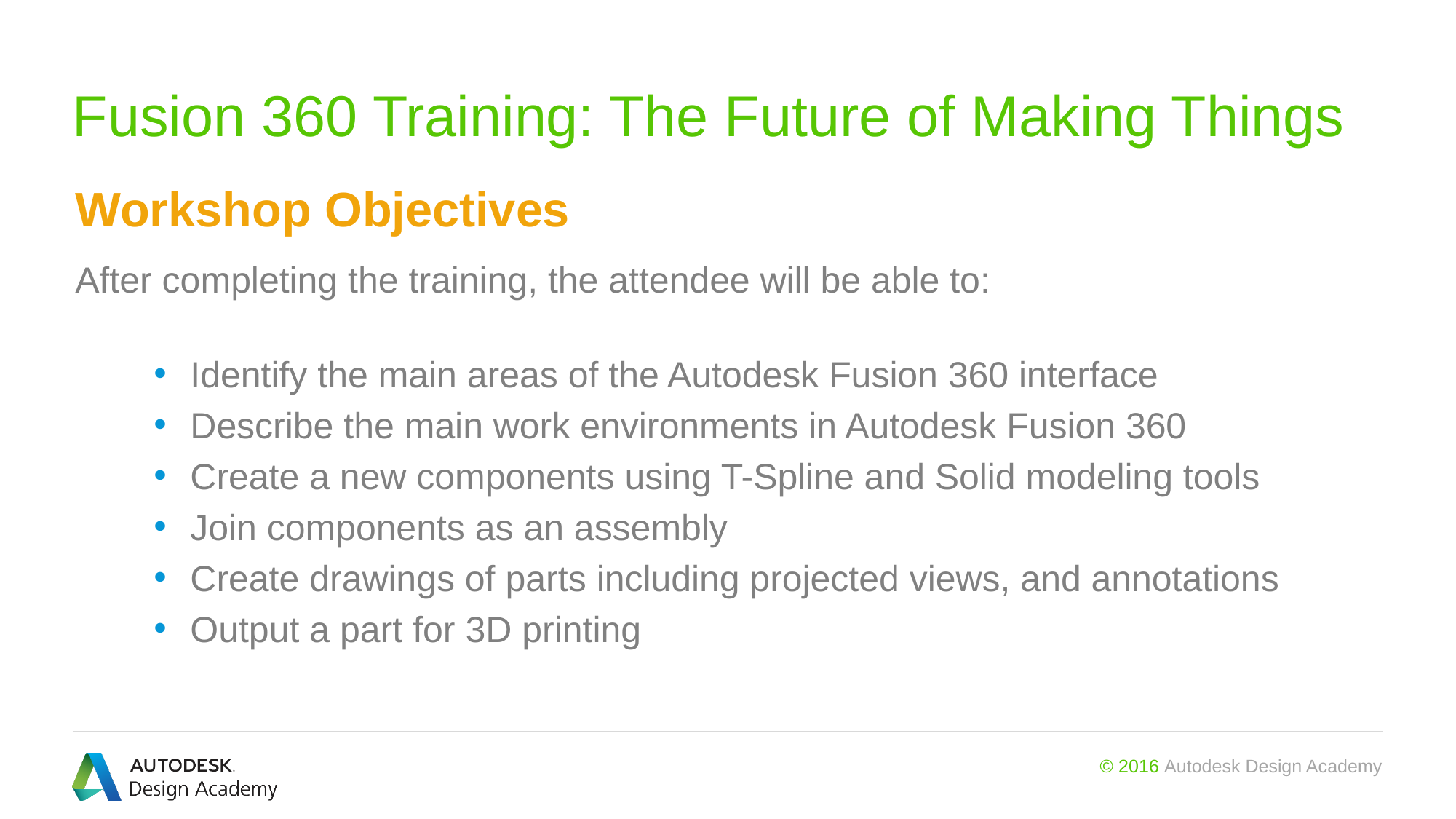

# Fusion 360 Training: The Future of Making Things
Workshop Objectives

After completing the training, the attendee will be able to:
Identify the main areas of the Autodesk Fusion 360 interface
Describe the main work environments in Autodesk Fusion 360
Create a new components using T-Spline and Solid modeling tools
Join components as an assembly
Create drawings of parts including projected views, and annotations
Output a part for 3D printing